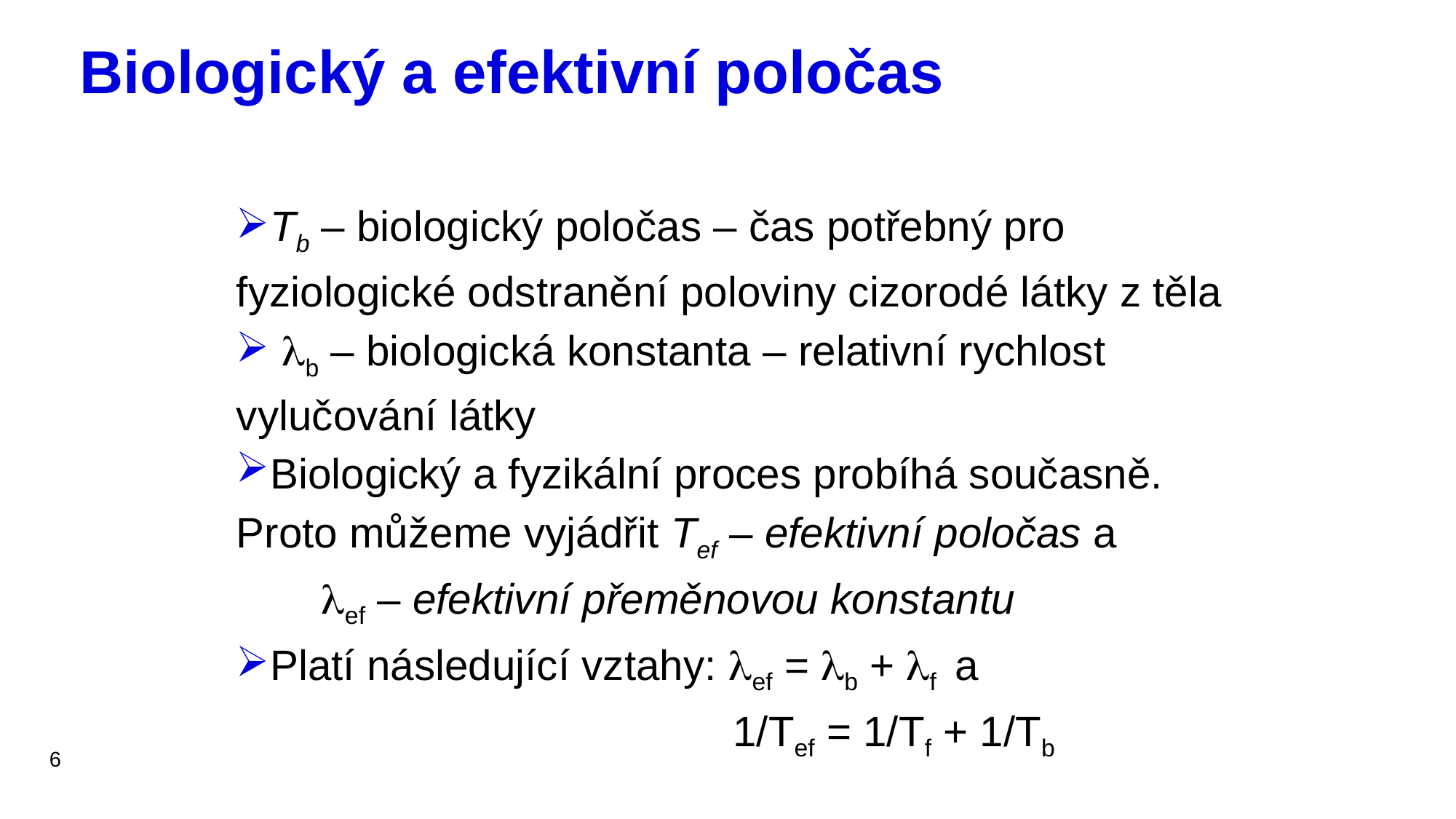

# Biologický a efektivní poločas
Tb – biologický poločas – čas potřebný pro fyziologické odstranění poloviny cizorodé látky z těla
 λb – biologická konstanta – relativní rychlost vylučování látky
Biologický a fyzikální proces probíhá současně. Proto můžeme vyjádřit Tef – efektivní poločas a
    λef – efektivní přeměnovou konstantu
Platí následující vztahy: λef = λb + λf  a
                                          1/Tef = 1/Tf + 1/Tb
6